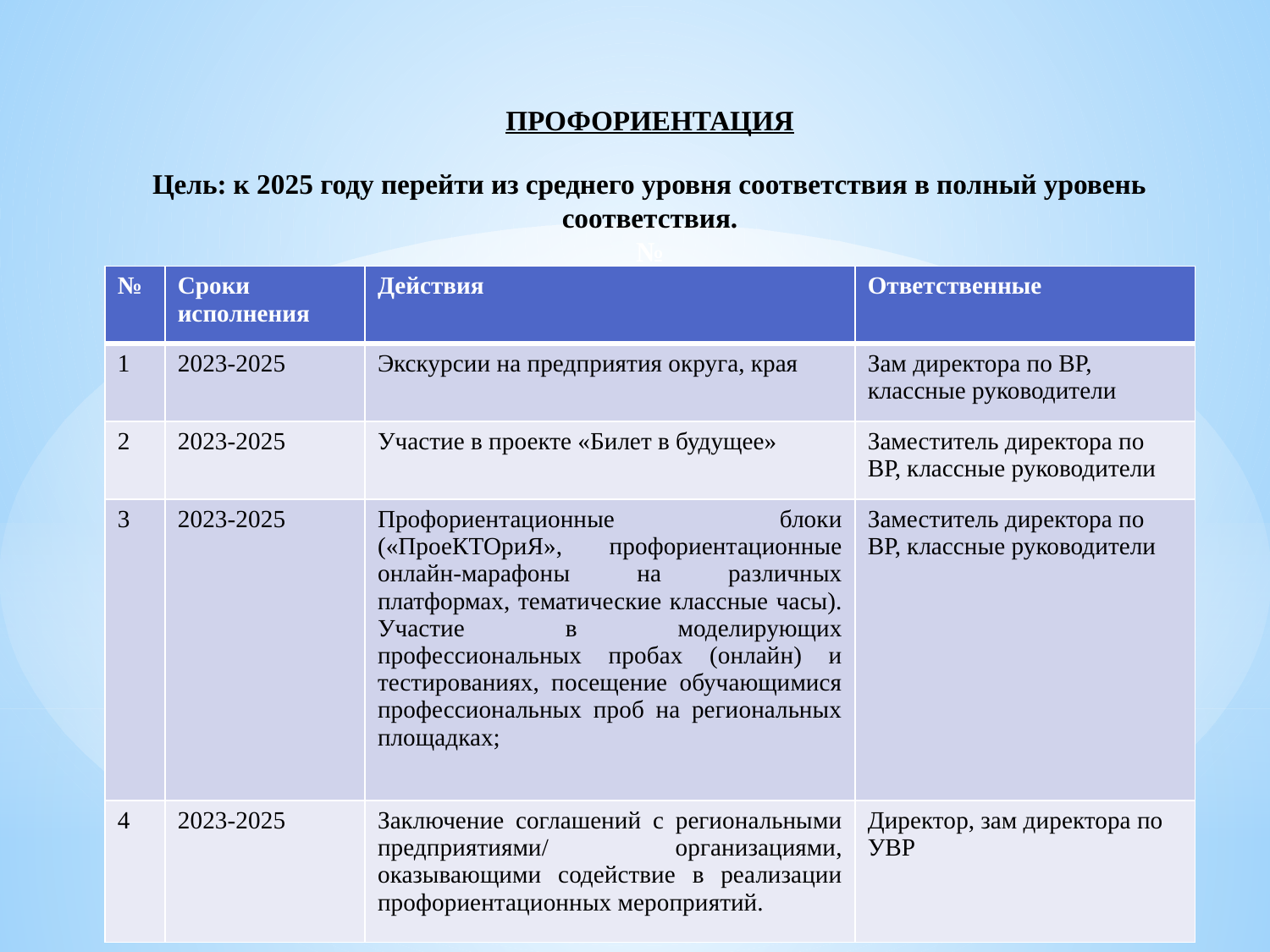

# ПРОФОРИЕНТАЦИЯ Цель: к 2025 году перейти из среднего уровня соответствия в полный уровень соответствия. №
| № | Сроки исполнения | Действия | Ответственные |
| --- | --- | --- | --- |
| 1 | 2023-2025 | Экскурсии на предприятия округа, края | Зам директора по ВР, классные руководители |
| 2 | 2023-2025 | Участие в проекте «Билет в будущее» | Заместитель директора по ВР, классные руководители |
| 3 | 2023-2025 | Профориентационные блоки («ПроеКТОриЯ», профориентационные онлайн-марафоны на различных платформах, тематические классные часы). Участие в моделирующих профессиональных пробах (онлайн) и тестированиях, посещение обучающимися профессиональных проб на региональных площадках; | Заместитель директора по ВР, классные руководители |
| 4 | 2023-2025 | Заключение соглашений с региональными предприятиями/ организациями, оказывающими содействие в реализации профориентационных мероприятий. | Директор, зам директора по УВР |